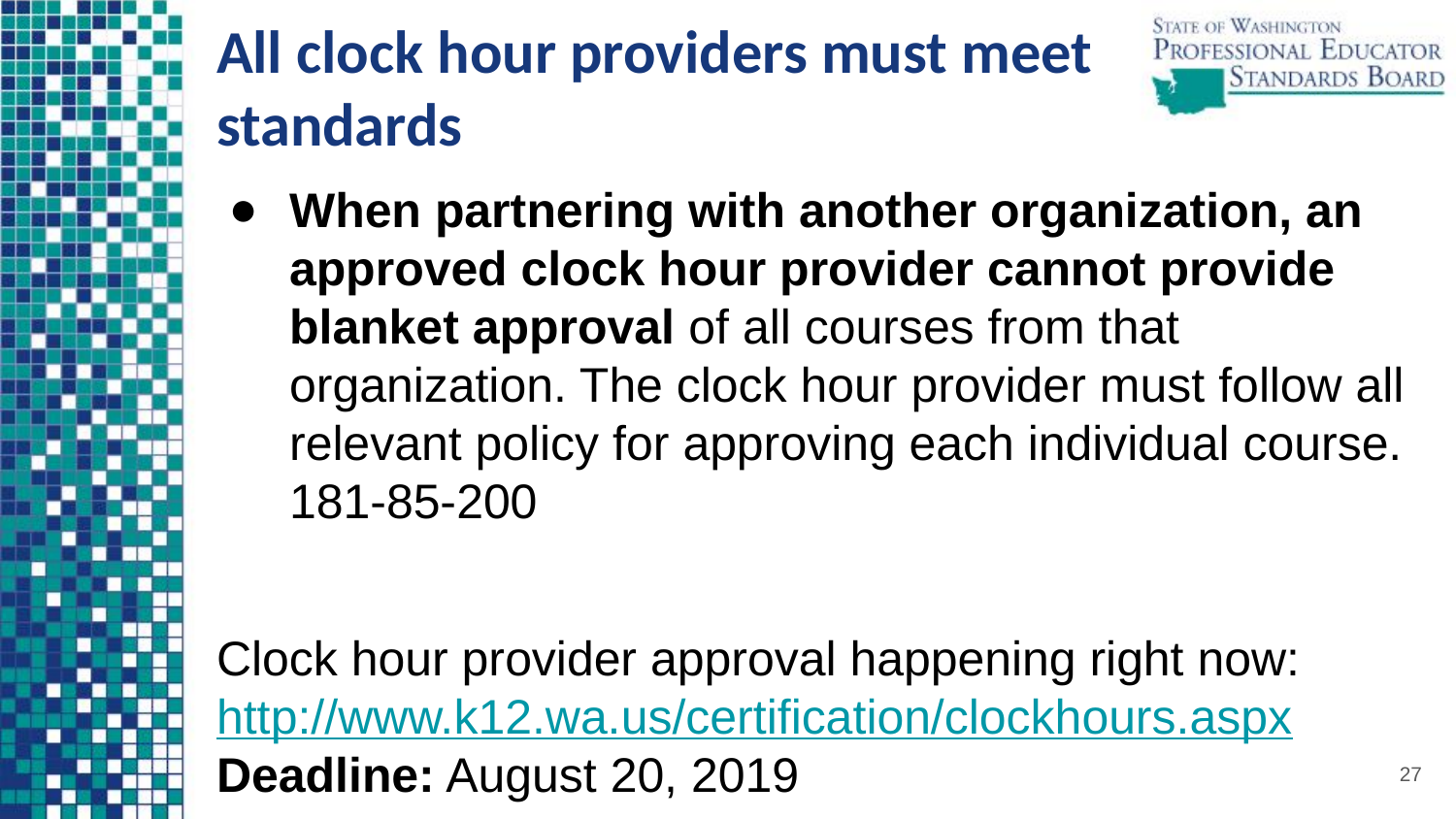

# All clock hour providers must meet standards
When partnering with another organization, an approved clock hour provider cannot provide blanket approval of all courses from that organization. The clock hour provider must follow all relevant policy for approving each individual course. 181-85-200

Clock hour provider approval happening right now: http://www.k12.wa.us/certification/clockhours.aspx Deadline: August 20, 2019
27